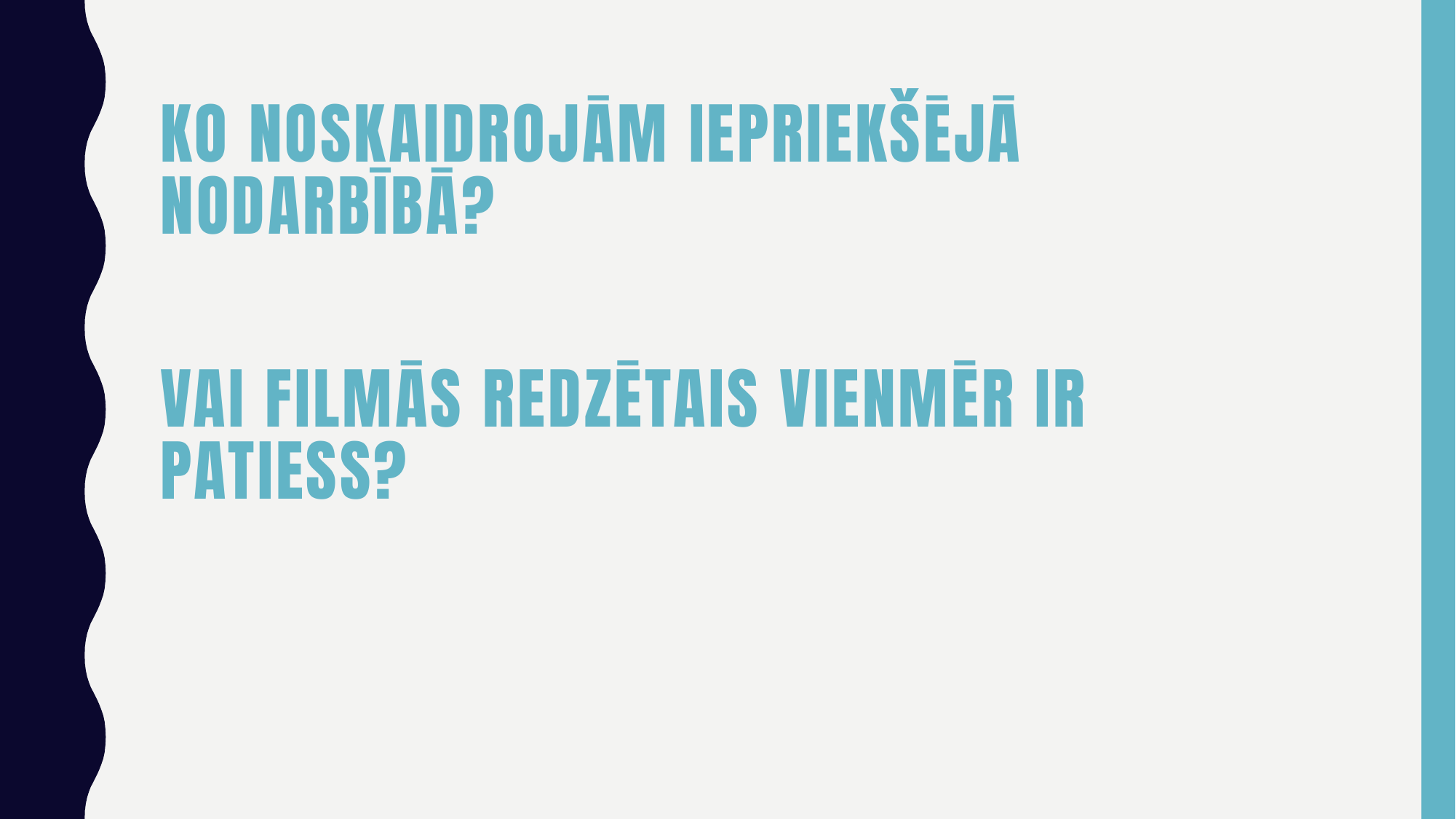

# Ko noskaidrojām iepriekšējā nodarbībā?
Vai filmās redzētais vienmēr ir patiess?